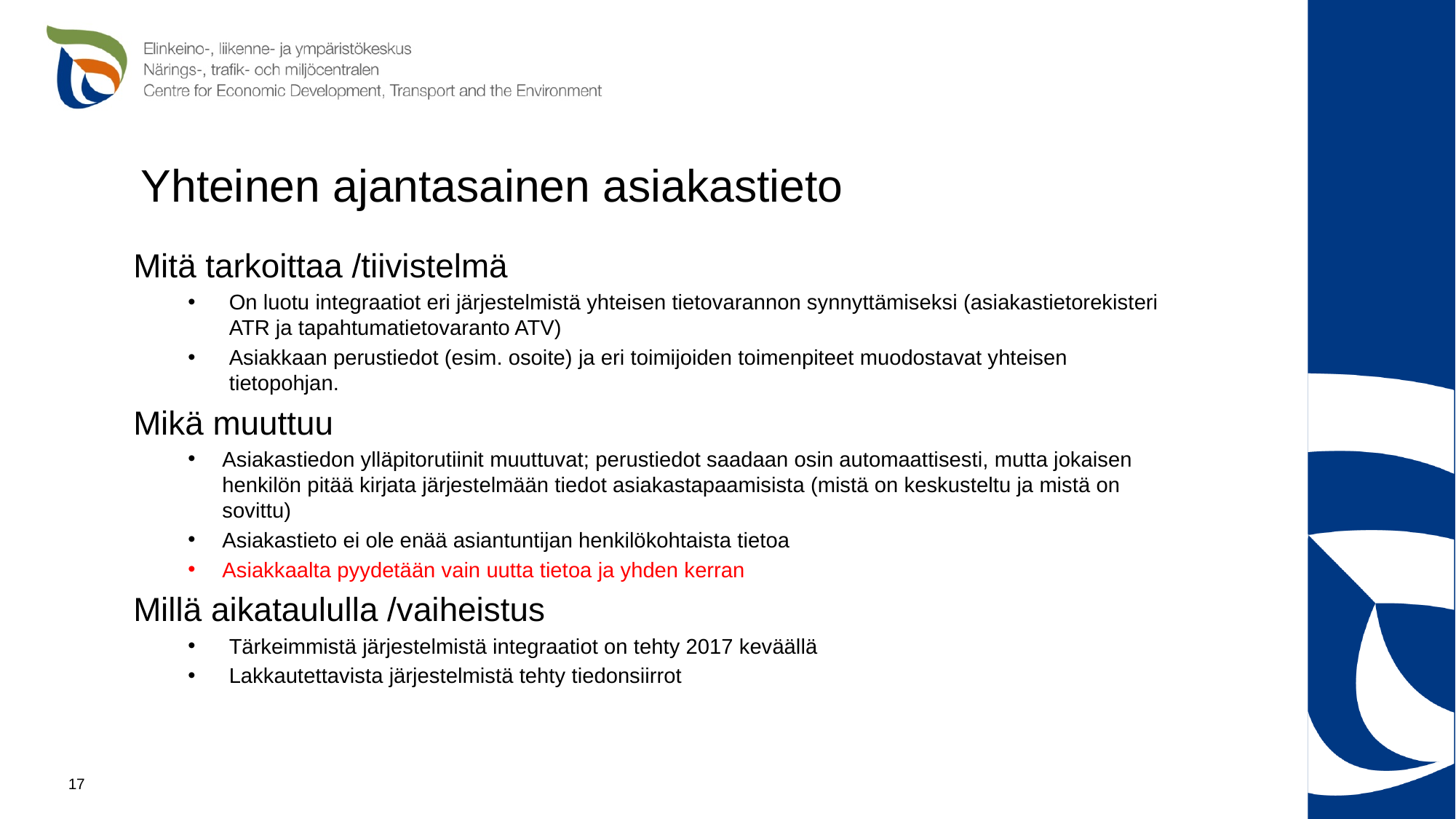

# Yhteinen ajantasainen asiakastieto
Mitä tarkoittaa /tiivistelmä
On luotu integraatiot eri järjestelmistä yhteisen tietovarannon synnyttämiseksi (asiakastietorekisteri ATR ja tapahtumatietovaranto ATV)
Asiakkaan perustiedot (esim. osoite) ja eri toimijoiden toimenpiteet muodostavat yhteisen tietopohjan.
Mikä muuttuu
Asiakastiedon ylläpitorutiinit muuttuvat; perustiedot saadaan osin automaattisesti, mutta jokaisen henkilön pitää kirjata järjestelmään tiedot asiakastapaamisista (mistä on keskusteltu ja mistä on sovittu)
Asiakastieto ei ole enää asiantuntijan henkilökohtaista tietoa
Asiakkaalta pyydetään vain uutta tietoa ja yhden kerran
Millä aikataululla /vaiheistus
Tärkeimmistä järjestelmistä integraatiot on tehty 2017 keväällä
Lakkautettavista järjestelmistä tehty tiedonsiirrot

17